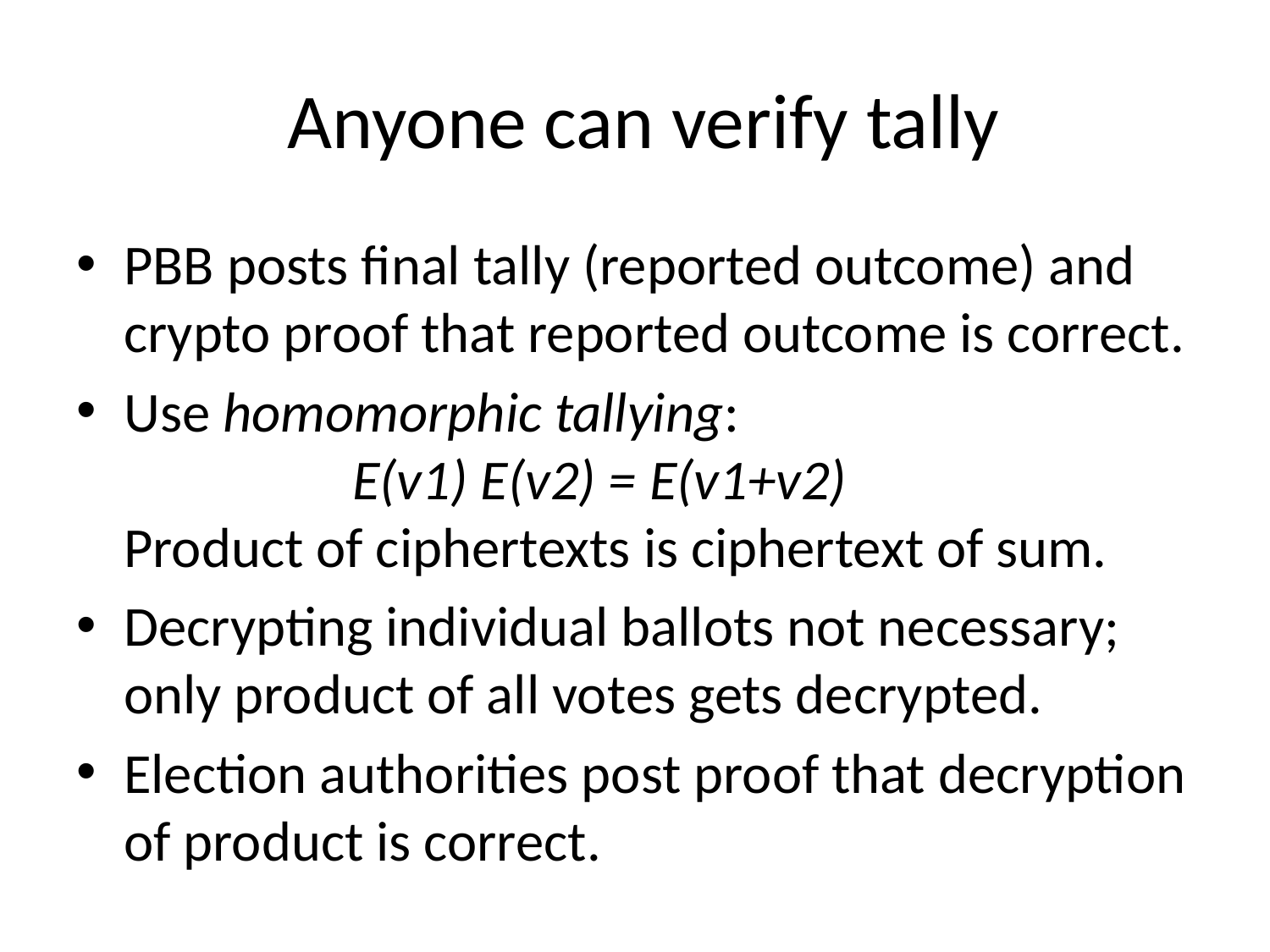

# Anyone can verify tally
PBB posts final tally (reported outcome) and crypto proof that reported outcome is correct.
Use homomorphic tallying:
                  E(v1) E(v2) = E(v1+v2)
Product of ciphertexts is ciphertext of sum.
Decrypting individual ballots not necessary; only product of all votes gets decrypted.
Election authorities post proof that decryption of product is correct.